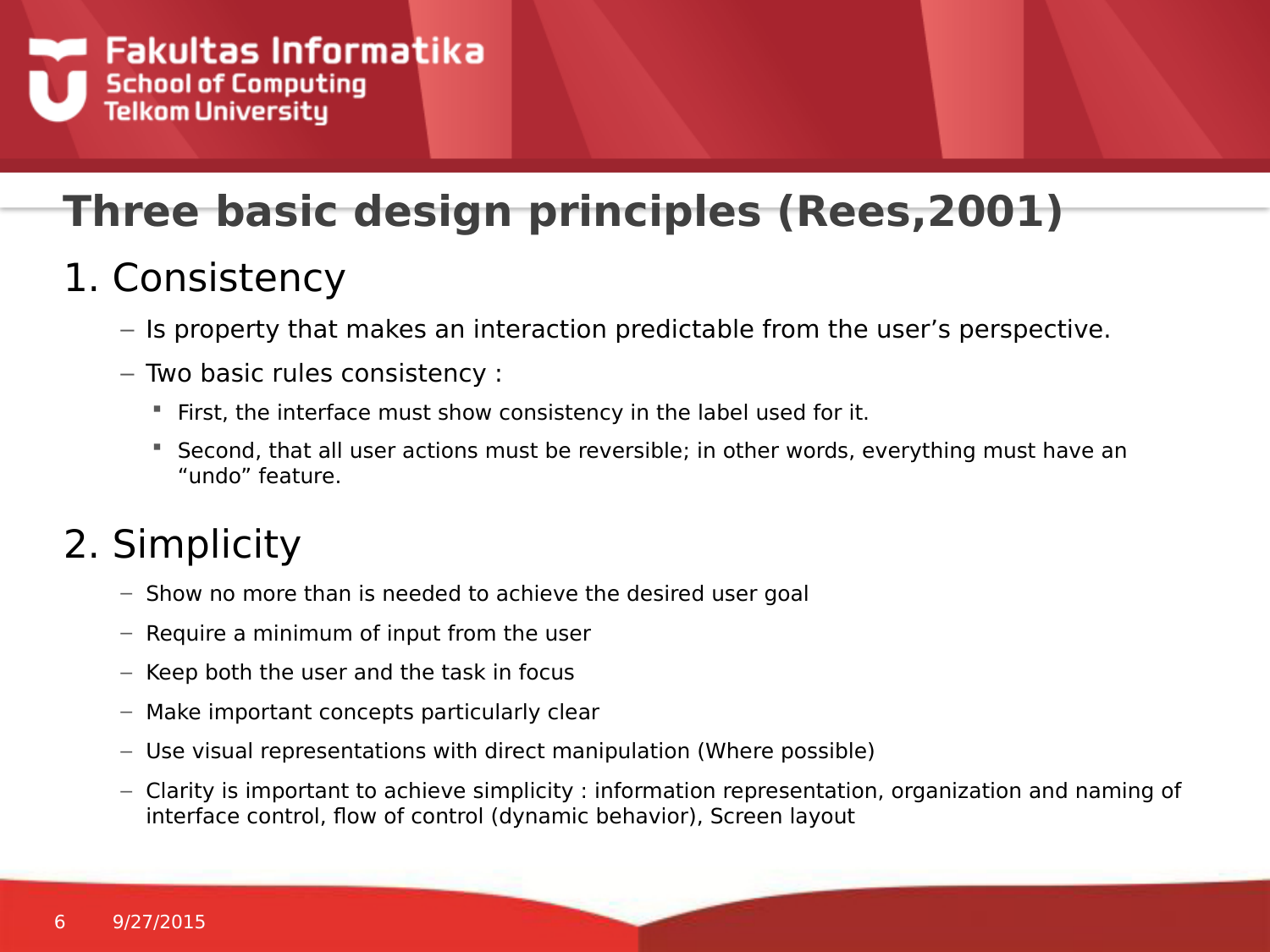

# Three basic design principles (Rees,2001)
1. Consistency
Is property that makes an interaction predictable from the user’s perspective.
Two basic rules consistency :
First, the interface must show consistency in the label used for it.
Second, that all user actions must be reversible; in other words, everything must have an “undo” feature.
2. Simplicity
Show no more than is needed to achieve the desired user goal
Require a minimum of input from the user
Keep both the user and the task in focus
Make important concepts particularly clear
Use visual representations with direct manipulation (Where possible)
Clarity is important to achieve simplicity : information representation, organization and naming of interface control, flow of control (dynamic behavior), Screen layout

6
9/27/2015